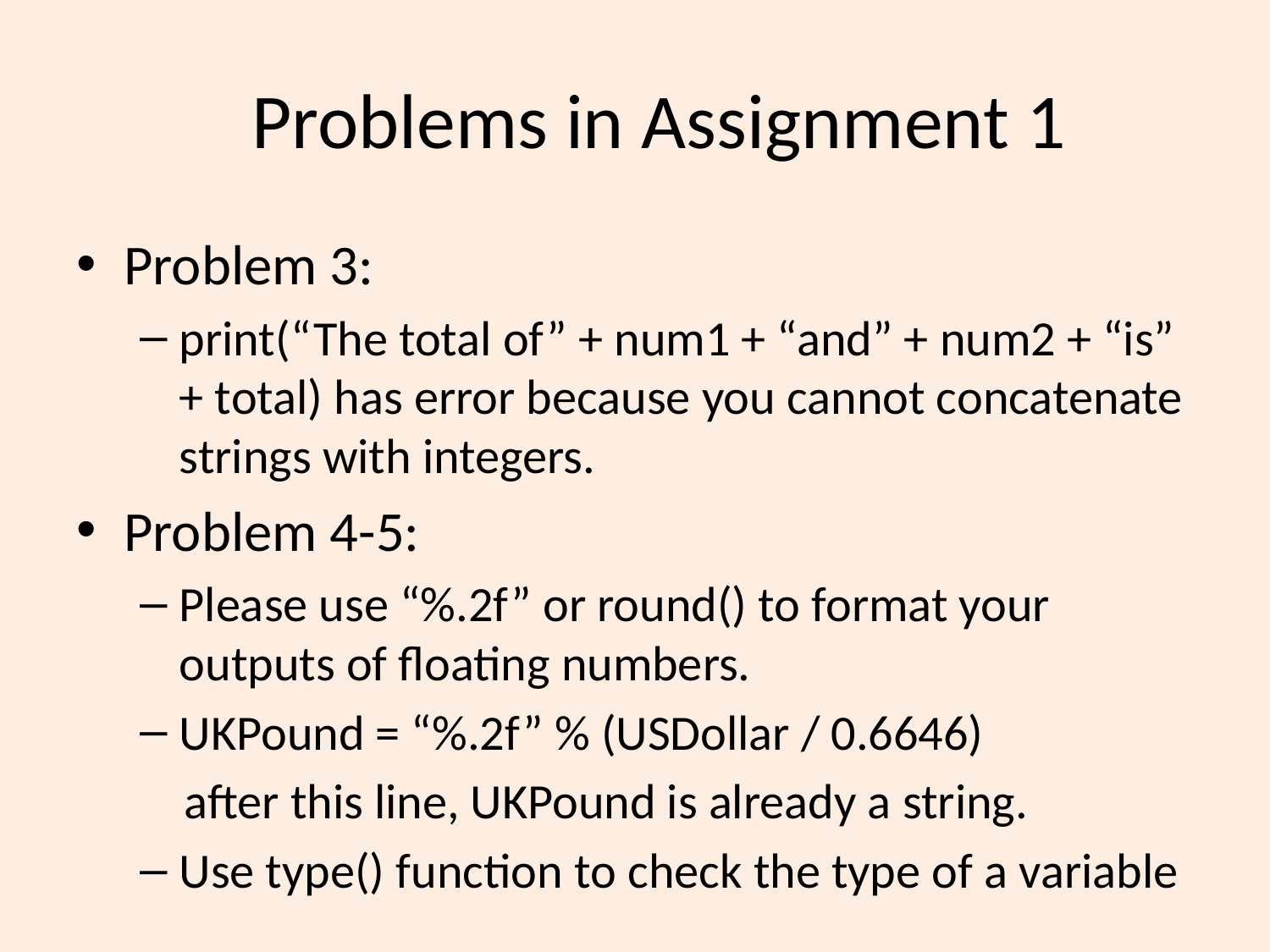

# Problems in Assignment 1
Problem 3:
print(“The total of” + num1 + “and” + num2 + “is” + total) has error because you cannot concatenate strings with integers.
Problem 4-5:
Please use “%.2f” or round() to format your outputs of floating numbers.
UKPound = “%.2f” % (USDollar / 0.6646)
    after this line, UKPound is already a string.
Use type() function to check the type of a variable